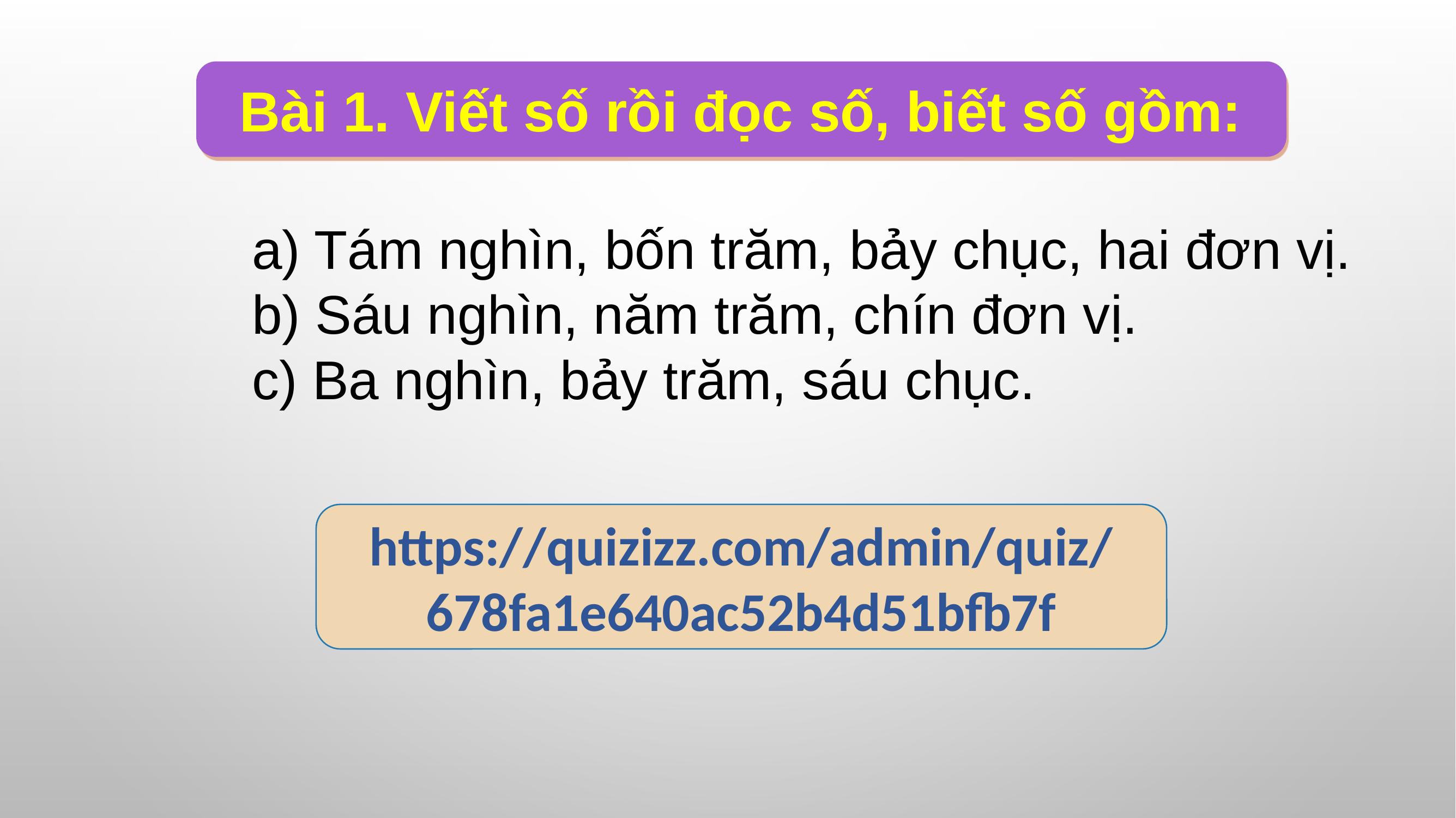

Bài 1. Viết số rồi đọc số, biết số gồm:
a) Tám nghìn, bốn trăm, bảy chục, hai đơn vị.
b) Sáu nghìn, năm trăm, chín đơn vị.
c) Ba nghìn, bảy trăm, sáu chục.
https://quizizz.com/admin/quiz/678fa1e640ac52b4d51bfb7f